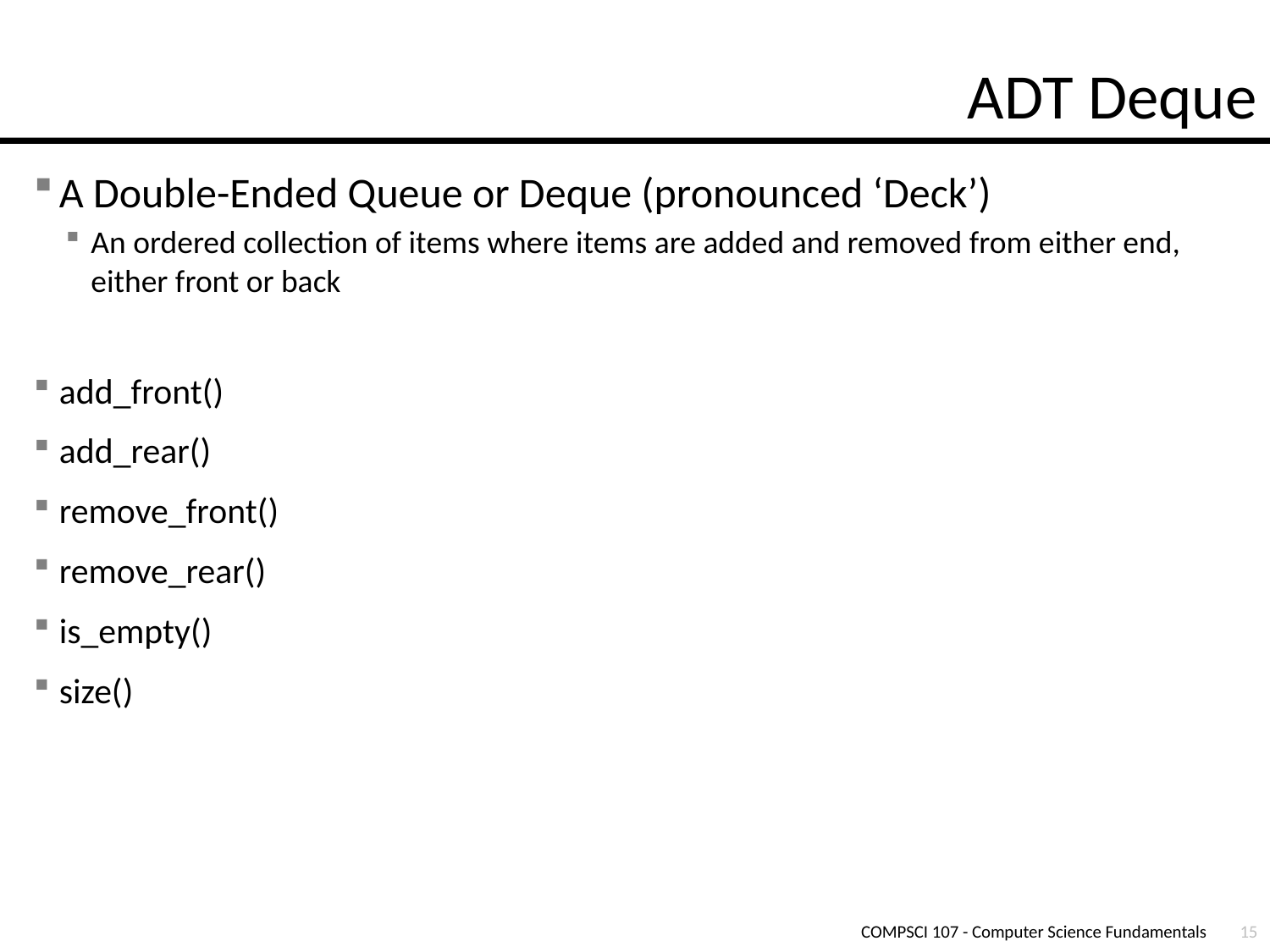

# ADT Deque
A Double-Ended Queue or Deque (pronounced ‘Deck’)
An ordered collection of items where items are added and removed from either end, either front or back

add_front()
add_rear()
remove_front()
remove_rear()
is_empty()
size()

COMPSCI 107 - Computer Science Fundamentals
15